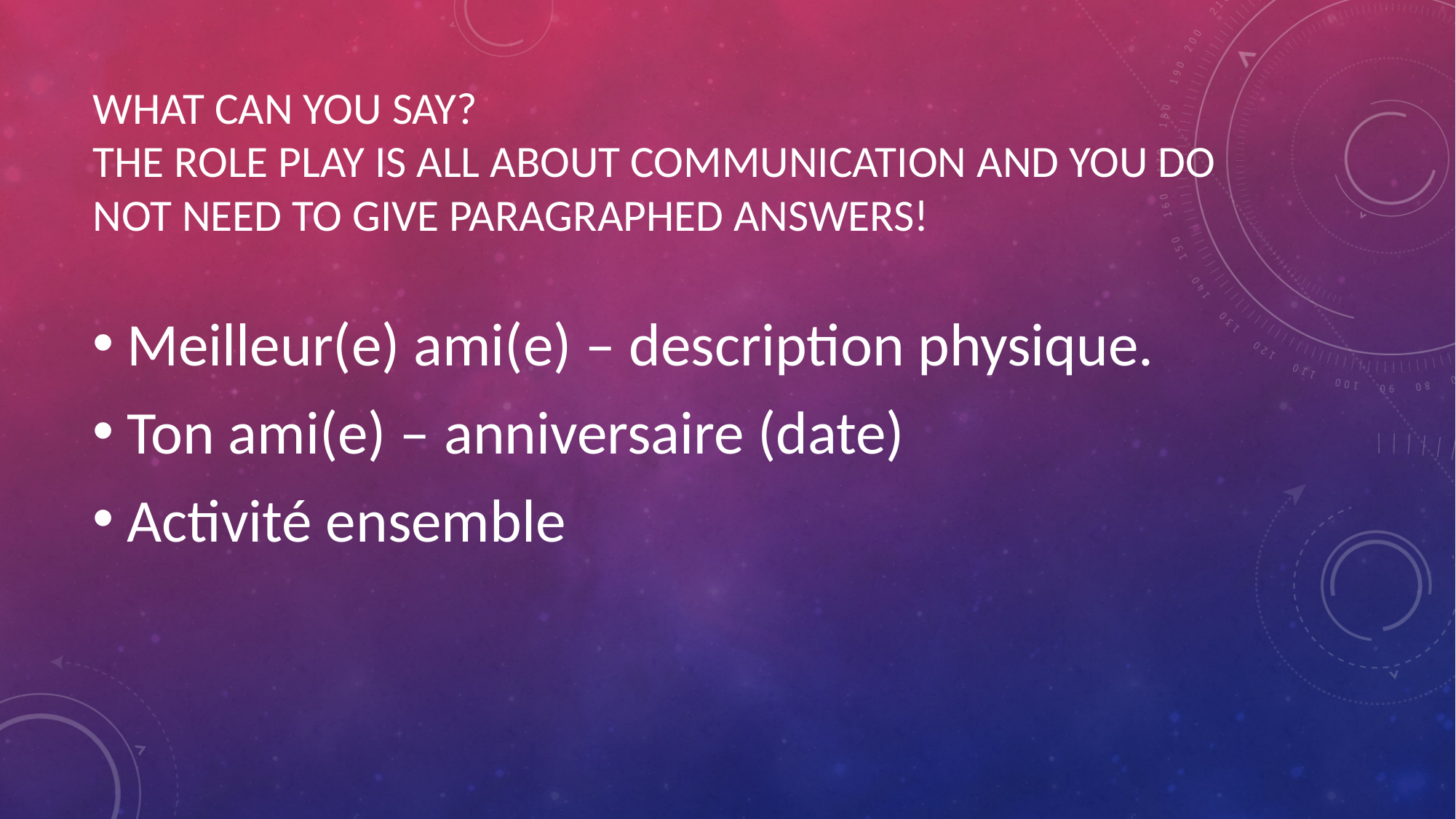

# What can you say? The role play is all about communication and you do not need to give paragraphed answers!
Meilleur(e) ami(e) – description physique.
Ton ami(e) – anniversaire (date)
Activité ensemble